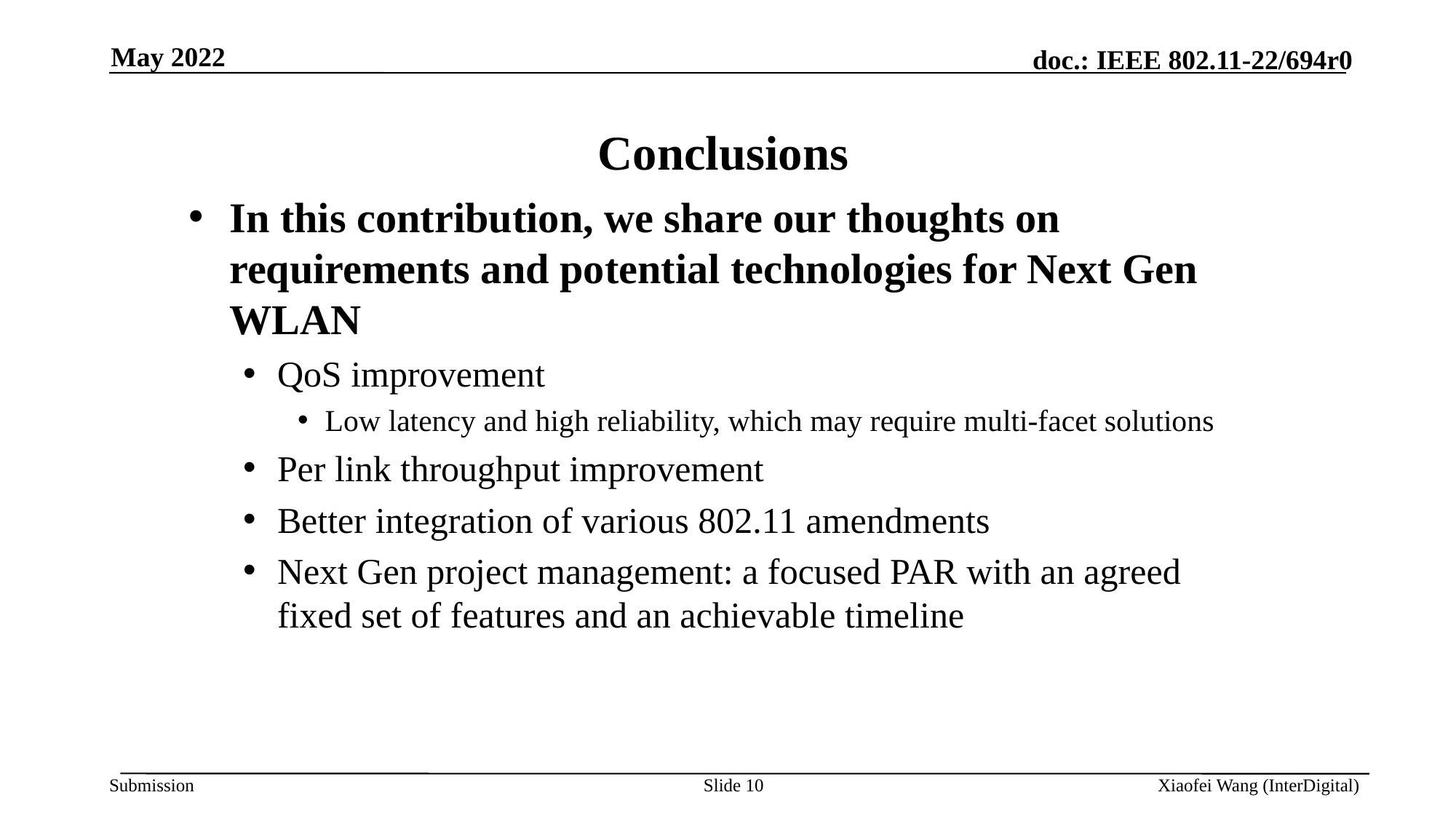

May 2022
# Conclusions
In this contribution, we share our thoughts on requirements and potential technologies for Next Gen WLAN
QoS improvement
Low latency and high reliability, which may require multi-facet solutions
Per link throughput improvement
Better integration of various 802.11 amendments
Next Gen project management: a focused PAR with an agreed fixed set of features and an achievable timeline

Slide 10
Xiaofei Wang (InterDigital)